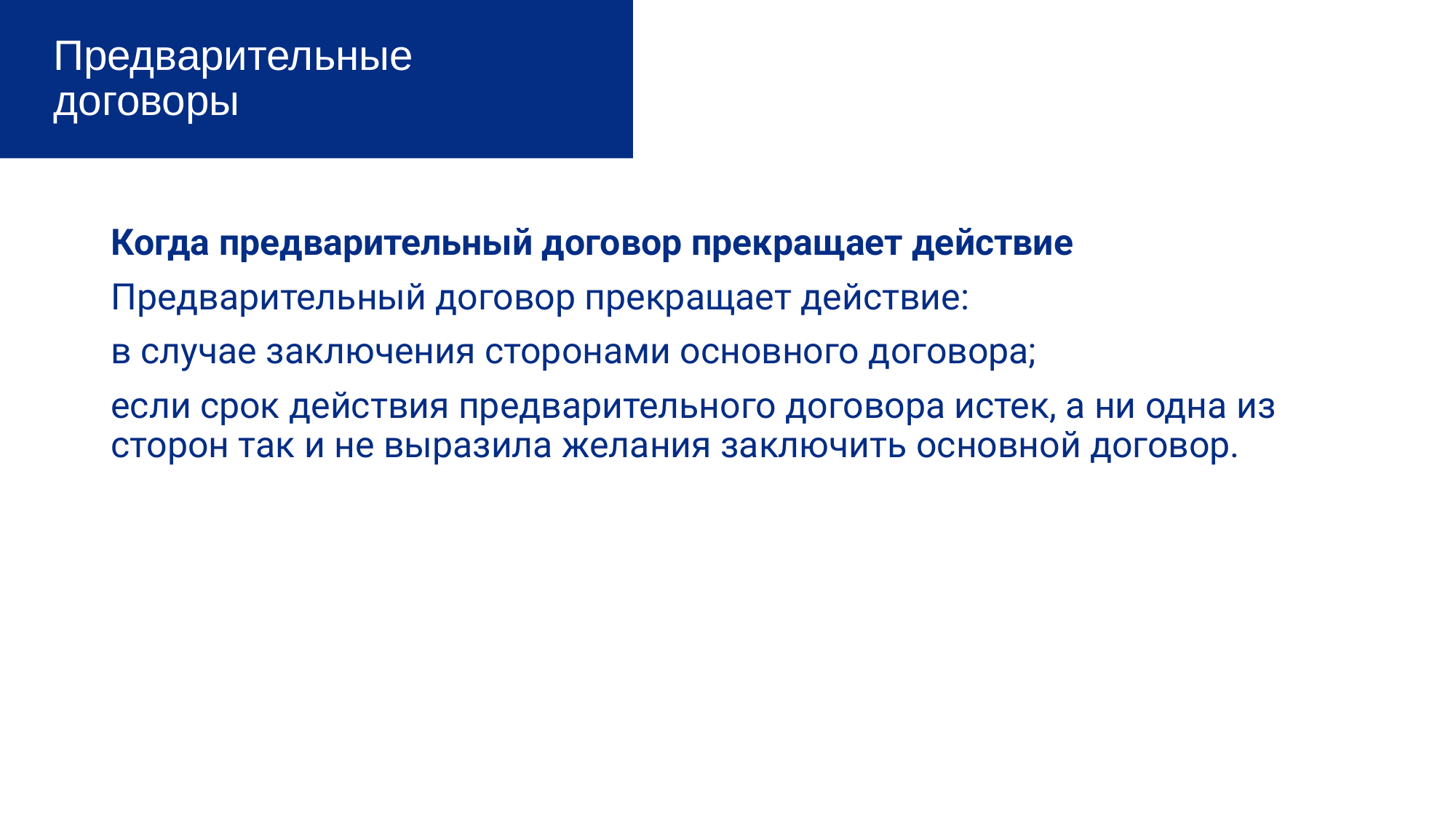

# Предварительные договоры
Когда предварительный договор прекращает действие
Предварительный договор прекращает действие:
в случае заключения сторонами основного договора;
если срок действия предварительного договора истек, а ни одна из сторон так и не выразила желания заключить основной договор.